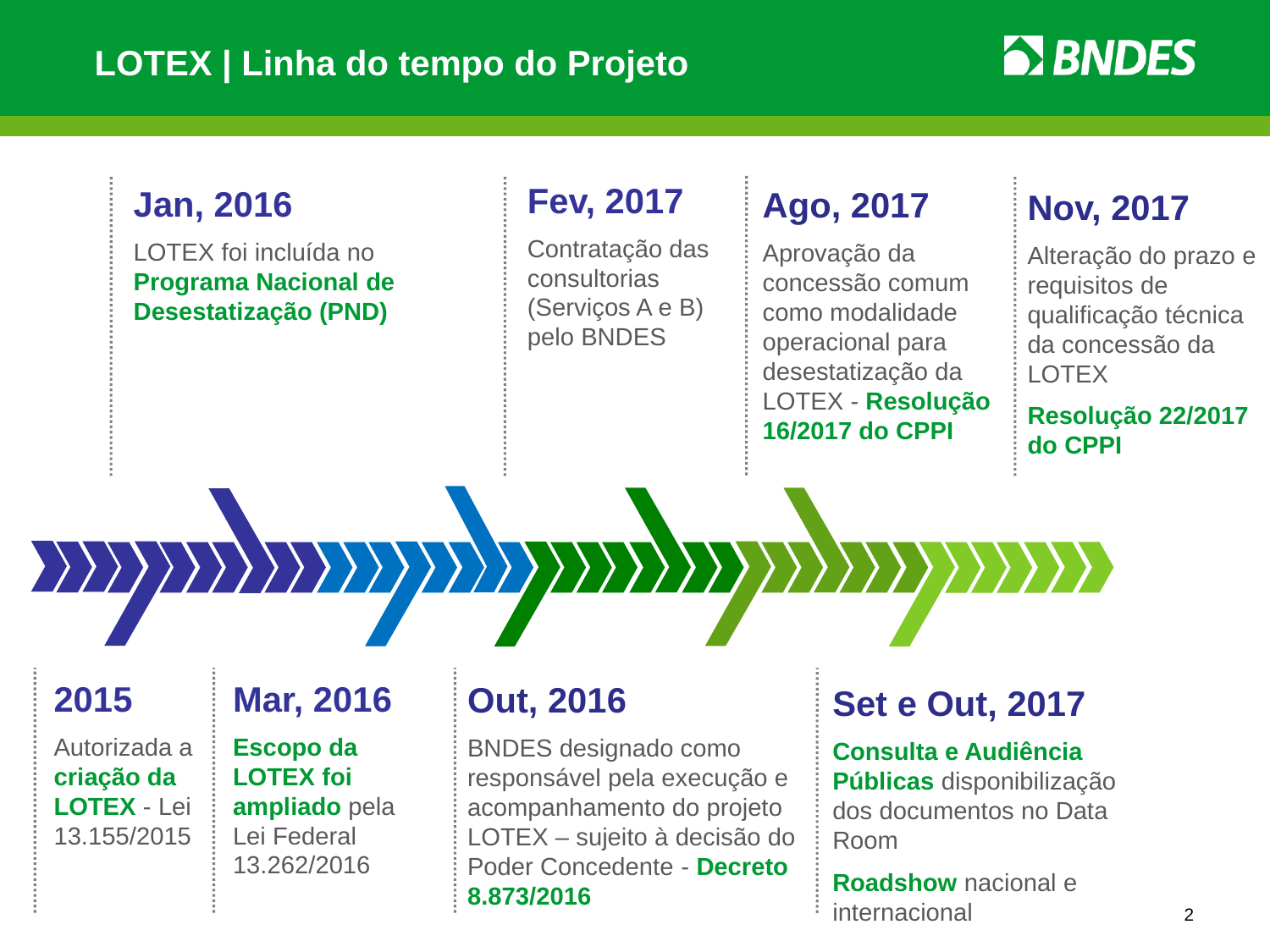

# LOTEX | Linha do tempo do Projeto

Nov, 2017
Alteração do prazo e requisitos de qualificação técnica da concessão da LOTEX
Resolução 22/2017 do CPPI
Ago, 2017
Aprovação da concessão comum como modalidade operacional para desestatização da LOTEX - Resolução 16/2017 do CPPI
Jan, 2016
LOTEX foi incluída no Programa Nacional de Desestatização (PND)
Fev, 2017
Contratação das consultorias (Serviços A e B) pelo BNDES

Out, 2016
BNDES designado como responsável pela execução e acompanhamento do projeto LOTEX – sujeito à decisão do Poder Concedente - Decreto 8.873/2016
Set e Out, 2017
Consulta e Audiência Públicas disponibilização dos documentos no Data Room
Roadshow nacional e internacional
2015
Autorizada a criação da LOTEX - Lei 13.155/2015
Mar, 2016
Escopo da LOTEX foi ampliado pela Lei Federal 13.262/2016
2